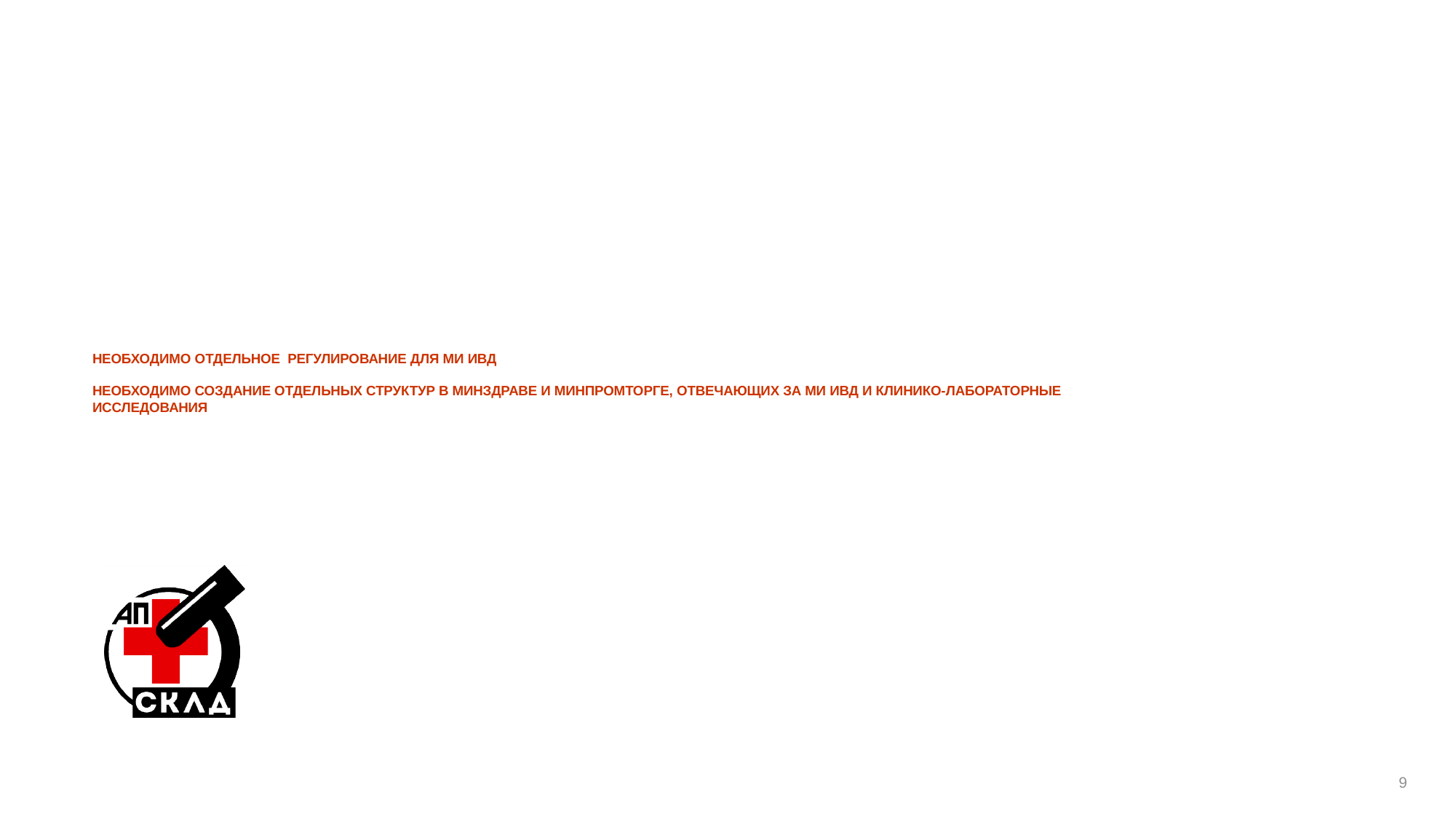

# Необходимо отдельное  регулирование для МИ ИВД Необходимо создание отдельных структур в минздраве и минпромторге, отвечающих за МИ ИВД и клинико-лабораторные исследования
9